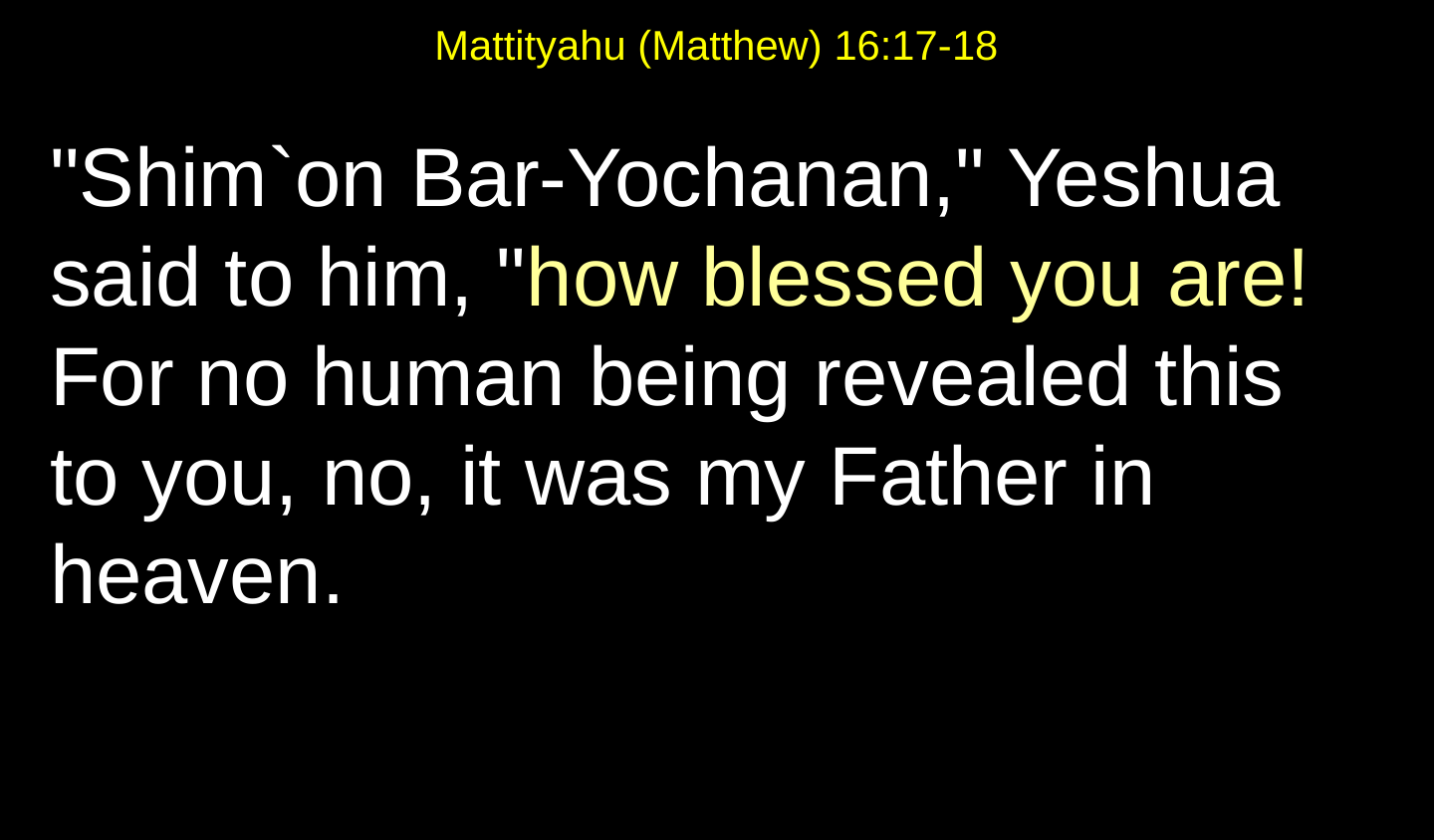

"Shim`on Bar-Yochanan," Yeshua said to him, "how blessed you are! For no human being revealed this to you, no, it was my Father in heaven.
Mattityahu (Matthew) 16:17-18